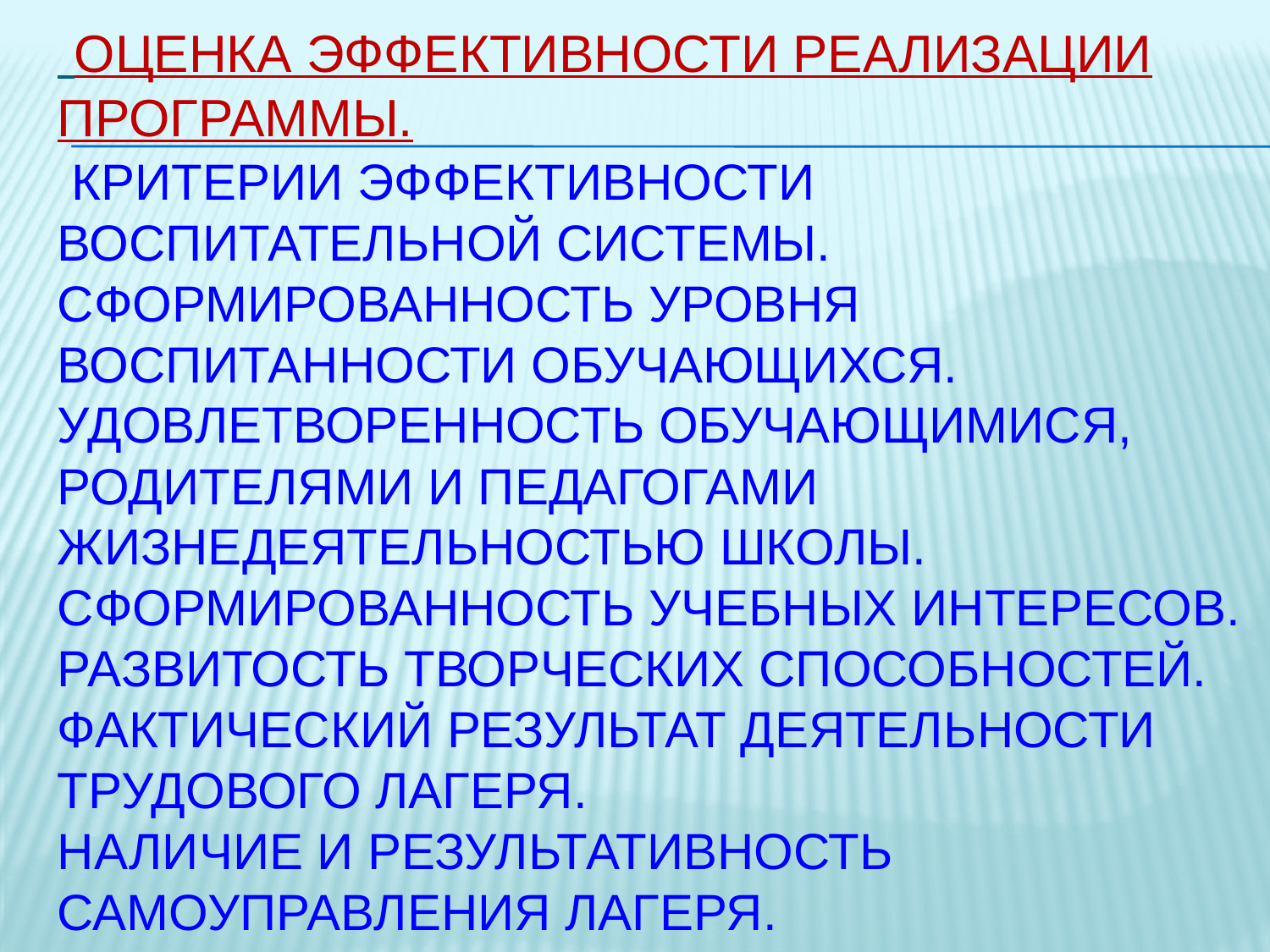

# Оценка эффективности реализации Программы. Критерии эффективности воспитательной системы. Сформированность уровня воспитанности обучающихся. Удовлетворенность обучающимися, родителями и педагогами жизнедеятельностью школы. Сформированность учебных интересов. Развитость творческих способностей. Фактический результат деятельности трудового лагеря. Наличие и результативность самоуправления лагеря.